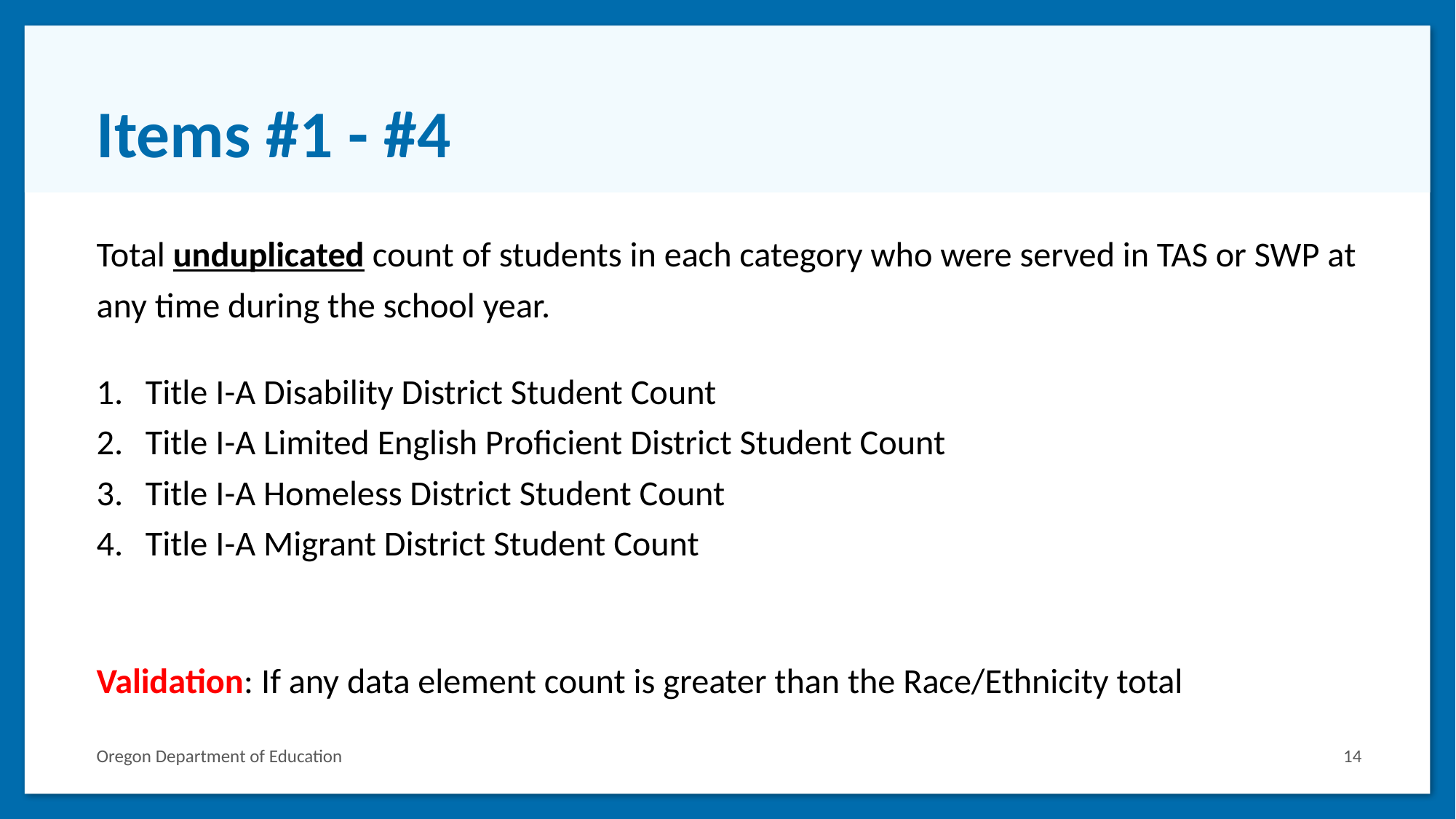

# Items #1 - #4
Total unduplicated count of students in each category who were served in TAS or SWP at any time during the school year.

Title I-A Disability District Student Count
Title I-A Limited English Proficient District Student Count
Title I-A Homeless District Student Count
Title I-A Migrant District Student Count

Validation: If any data element count is greater than the Race/Ethnicity total
Oregon Department of Education
14